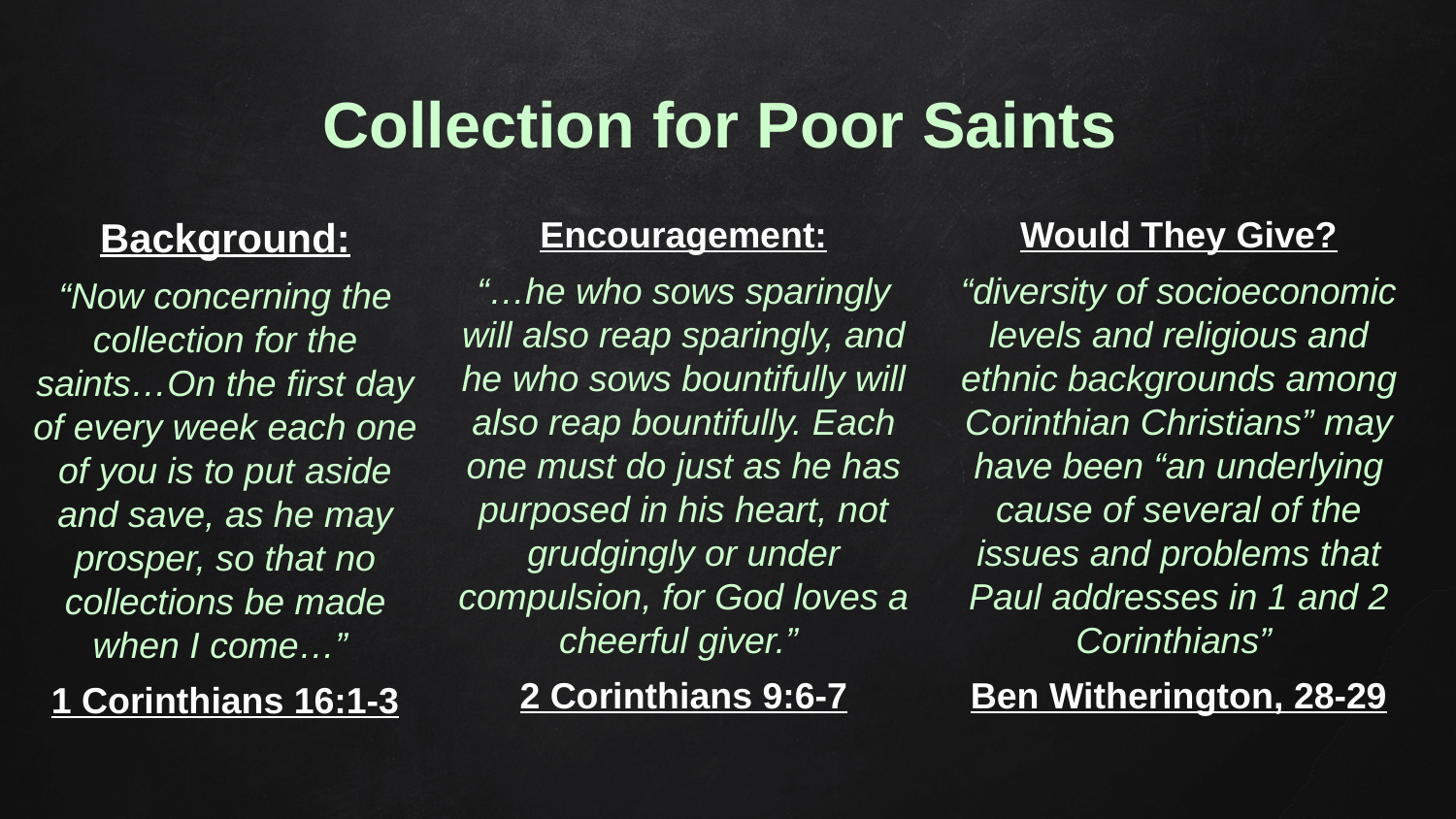

# Collection for Poor Saints
Background:
“Now concerning the collection for the saints…On the first day of every week each one of you is to put aside and save, as he may prosper, so that no collections be made when I come…”
1 Corinthians 16:1-3
Encouragement:
“…he who sows sparingly will also reap sparingly, and he who sows bountifully will also reap bountifully. Each one must do just as he has purposed in his heart, not grudgingly or under compulsion, for God loves a cheerful giver.”
2 Corinthians 9:6-7
Would They Give?
“diversity of socioeconomic levels and religious and ethnic backgrounds among Corinthian Christians” may have been “an underlying cause of several of the issues and problems that Paul addresses in 1 and 2 Corinthians”
Ben Witherington, 28-29